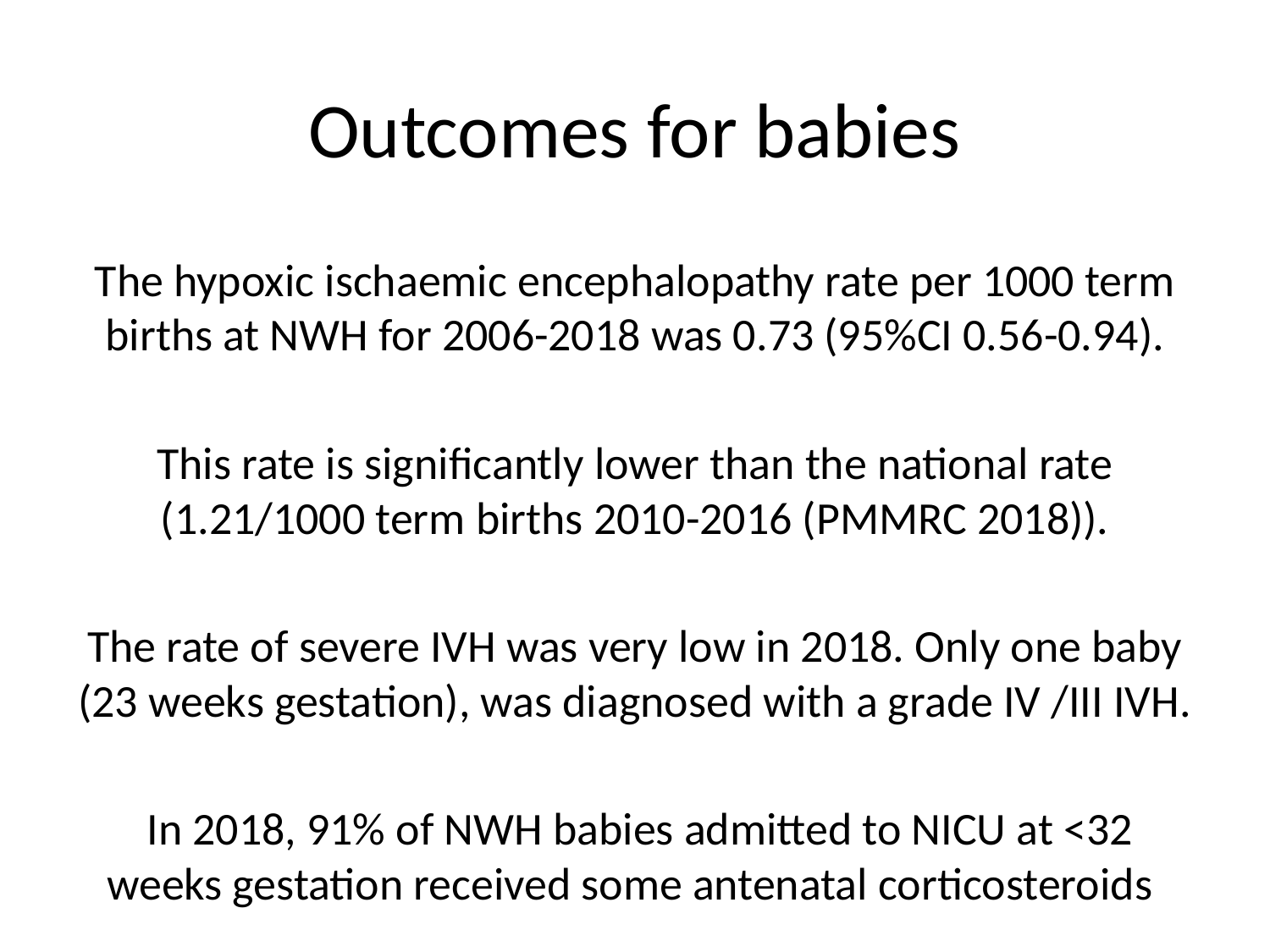

# Outcomes for babies
The hypoxic ischaemic encephalopathy rate per 1000 term births at NWH for 2006-2018 was 0.73 (95%CI 0.56-0.94).

This rate is significantly lower than the national rate (1.21/1000 term births 2010-2016 (PMMRC 2018)).

The rate of severe IVH was very low in 2018. Only one baby (23 weeks gestation), was diagnosed with a grade IV /III IVH.

 In 2018, 91% of NWH babies admitted to NICU at <32 weeks gestation received some antenatal corticosteroids